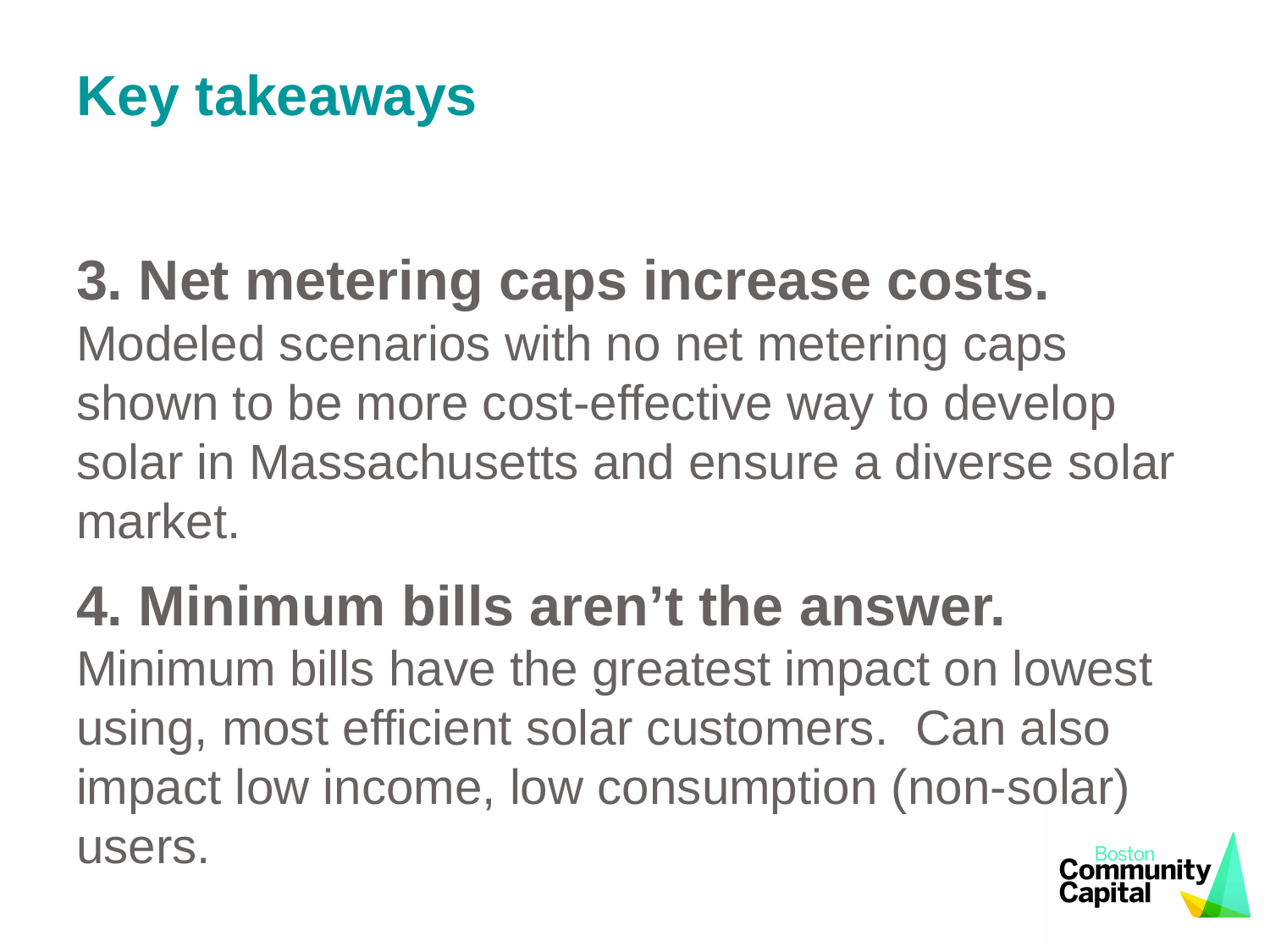

# Key takeaways
3. Net metering caps increase costs.  Modeled scenarios with no net metering caps shown to be more cost-effective way to develop solar in Massachusetts and ensure a diverse solar market.
4. Minimum bills aren’t the answer. Minimum bills have the greatest impact on lowest using, most efficient solar customers.  Can also impact low income, low consumption (non-solar) users.